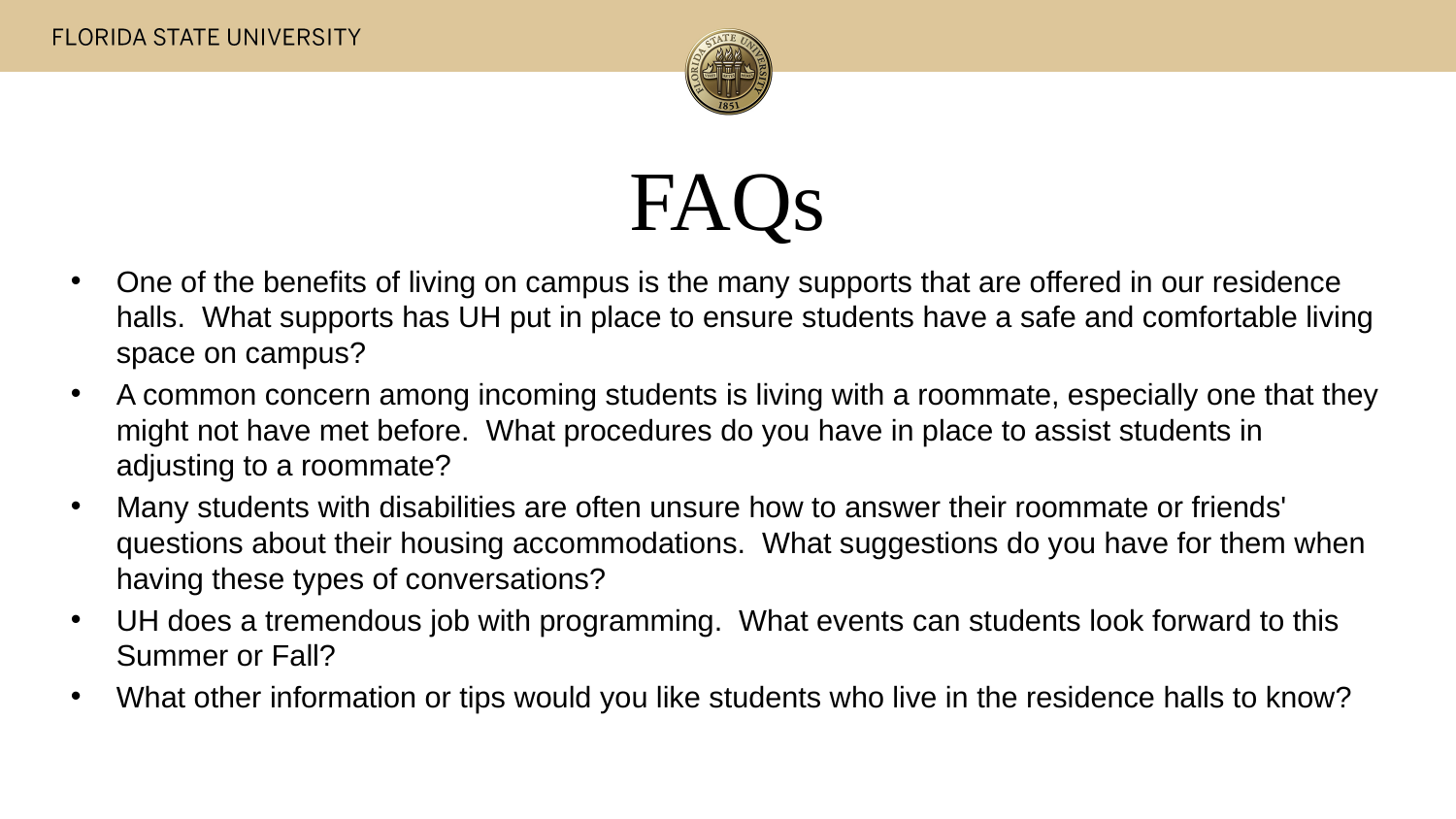

# FAQs
One of the benefits of living on campus is the many supports that are offered in our residence halls.  What supports has UH put in place to ensure students have a safe and comfortable living space on campus?
A common concern among incoming students is living with a roommate, especially one that they might not have met before.  What procedures do you have in place to assist students in adjusting to a roommate?
Many students with disabilities are often unsure how to answer their roommate or friends' questions about their housing accommodations.  What suggestions do you have for them when having these types of conversations?
UH does a tremendous job with programming.  What events can students look forward to this Summer or Fall?
What other information or tips would you like students who live in the residence halls to know?